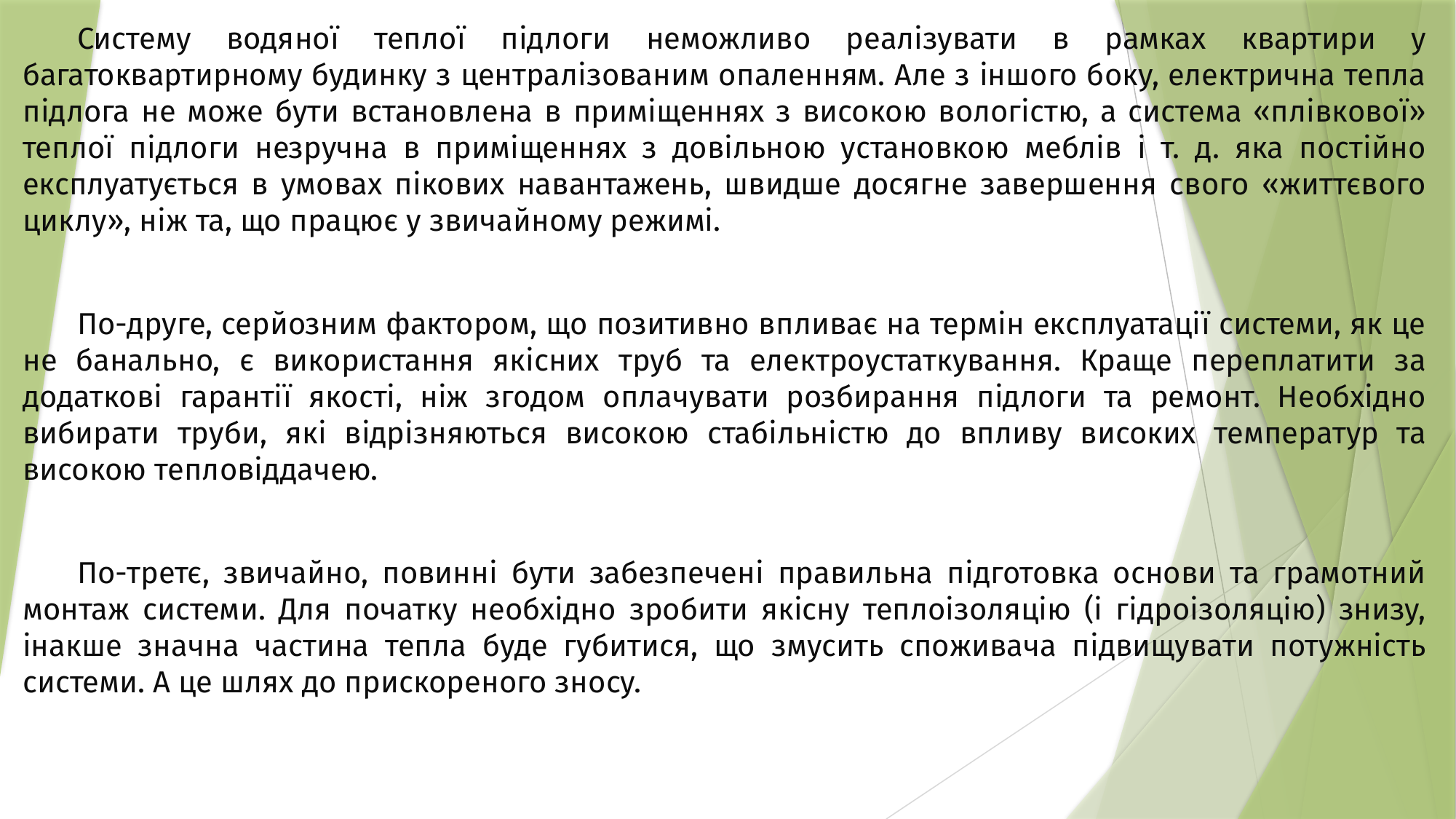

Систему водяної теплої підлоги неможливо реалізувати в рамках квартири у багатоквартирному будинку з централізованим опаленням. Але з іншого боку, електрична тепла підлога не може бути встановлена ​​в приміщеннях з високою вологістю, а система «плівкової» теплої підлоги незручна в приміщеннях з довільною установкою меблів і т. д. яка постійно експлуатується в умовах пікових навантажень, швидше досягне завершення свого «життєвого циклу», ніж та, що працює у звичайному режимі.

По-друге, серйозним фактором, що позитивно впливає на термін експлуатації системи, як це не банально, є використання якісних труб та електроустаткування. Краще переплатити за додаткові гарантії якості, ніж згодом оплачувати розбирання підлоги та ремонт. Необхідно вибирати труби, які відрізняються високою стабільністю до впливу високих температур та високою тепловіддачею.

По-третє, звичайно, повинні бути забезпечені правильна підготовка основи та грамотний монтаж системи. Для початку необхідно зробити якісну теплоізоляцію (і гідроізоляцію) знизу, інакше значна частина тепла буде губитися, що змусить споживача підвищувати потужність системи. А це шлях до прискореного зносу.